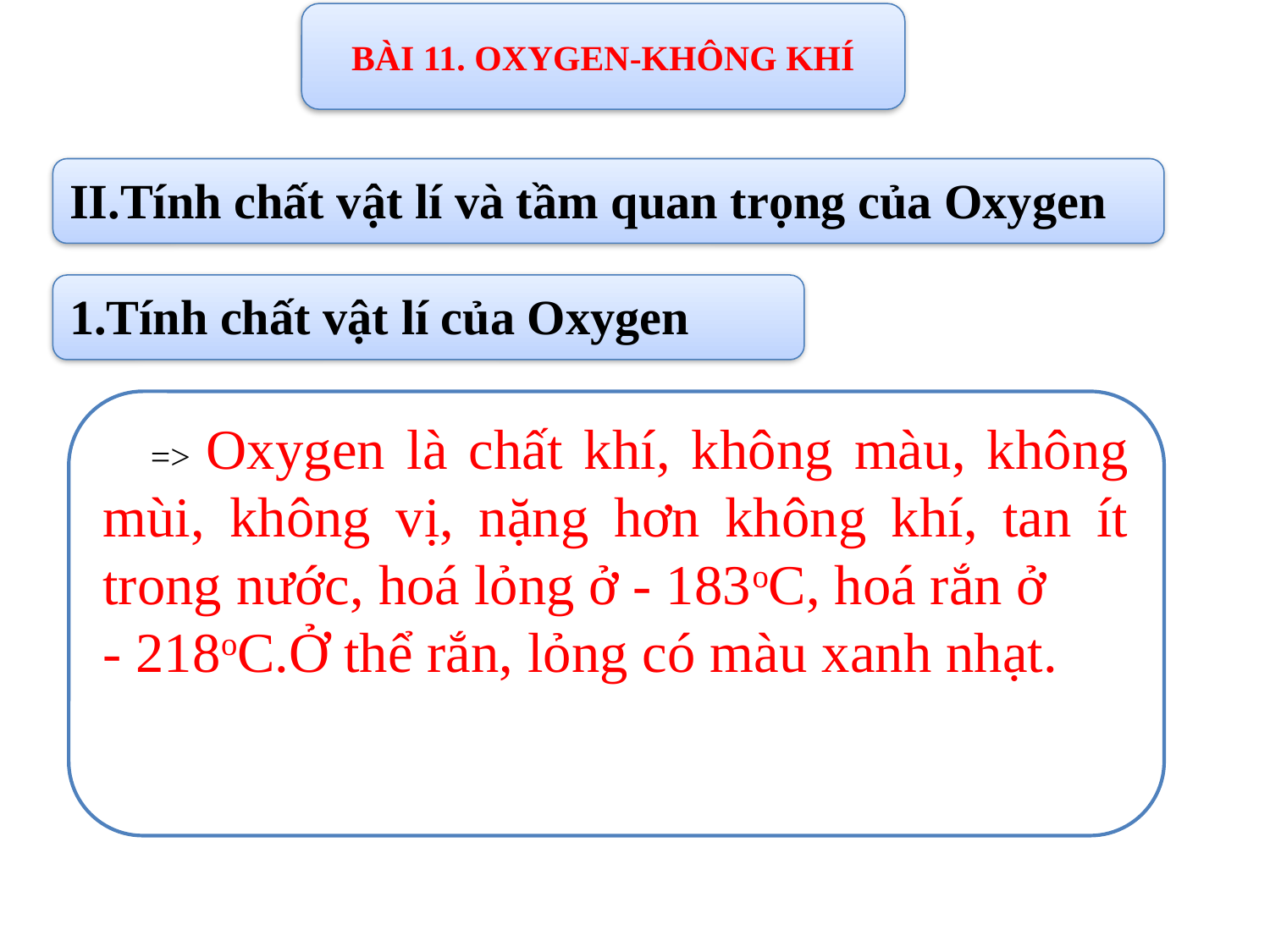

BÀI 11. OXYGEN-KHÔNG KHÍ
II.Tính chất vật lí và tầm quan trọng của Oxygen
1.Tính chất vật lí của Oxygen
   => Oxygen là chất khí, không màu, không mùi, không vị, nặng hơn không khí, tan ít trong nước, hoá lỏng ở - 183oC, hoá rắn ở
- 218oC.Ở thể rắn, lỏng có màu xanh nhạt.